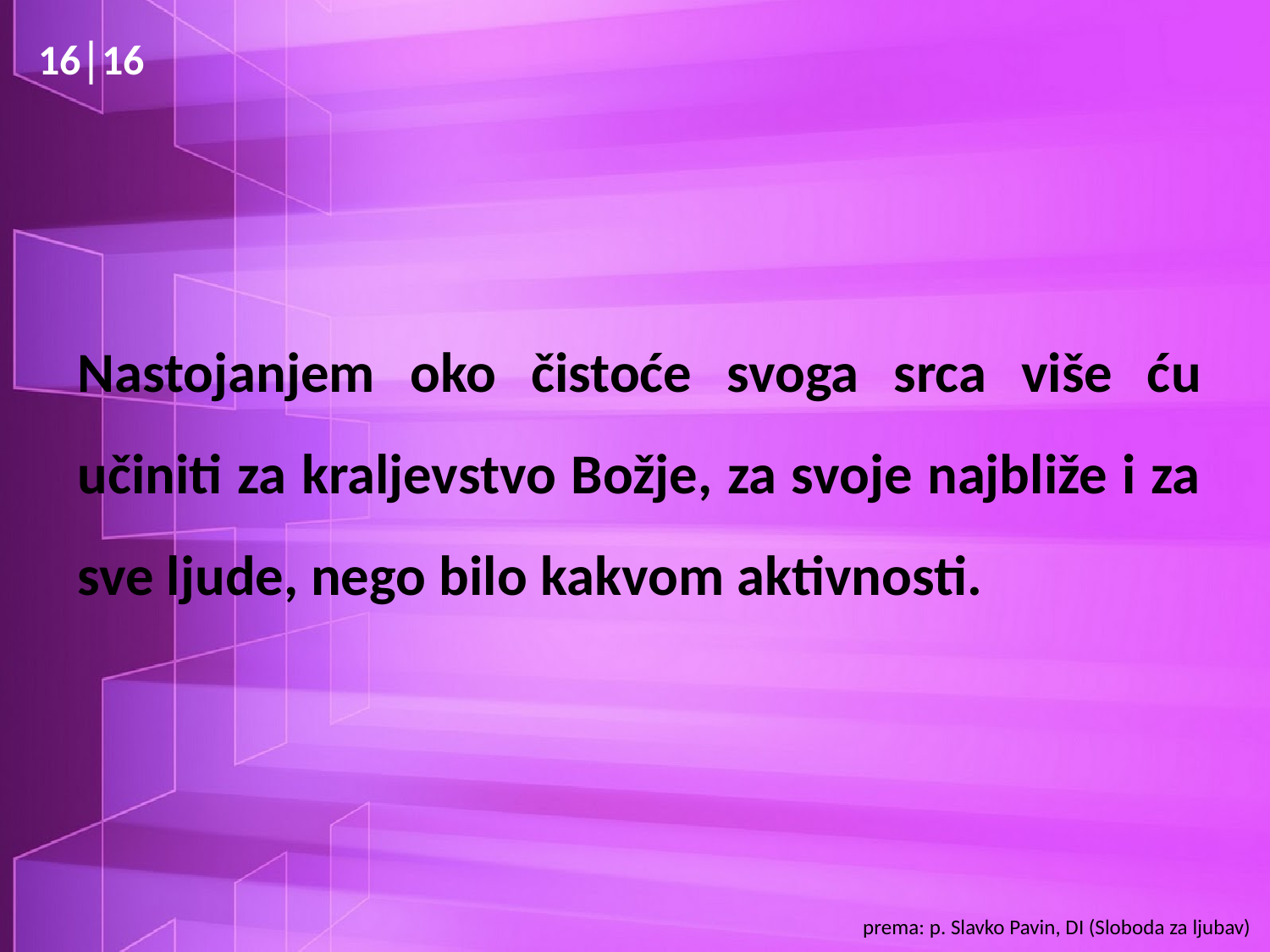

16│16
# Nastojanjem oko čistoće svoga srca više ću učiniti za kraljevstvo Božje, za svoje najbliže i za sve ljude, nego bilo kakvom aktivnosti.
prema: p. Slavko Pavin, DI (Sloboda za ljubav)